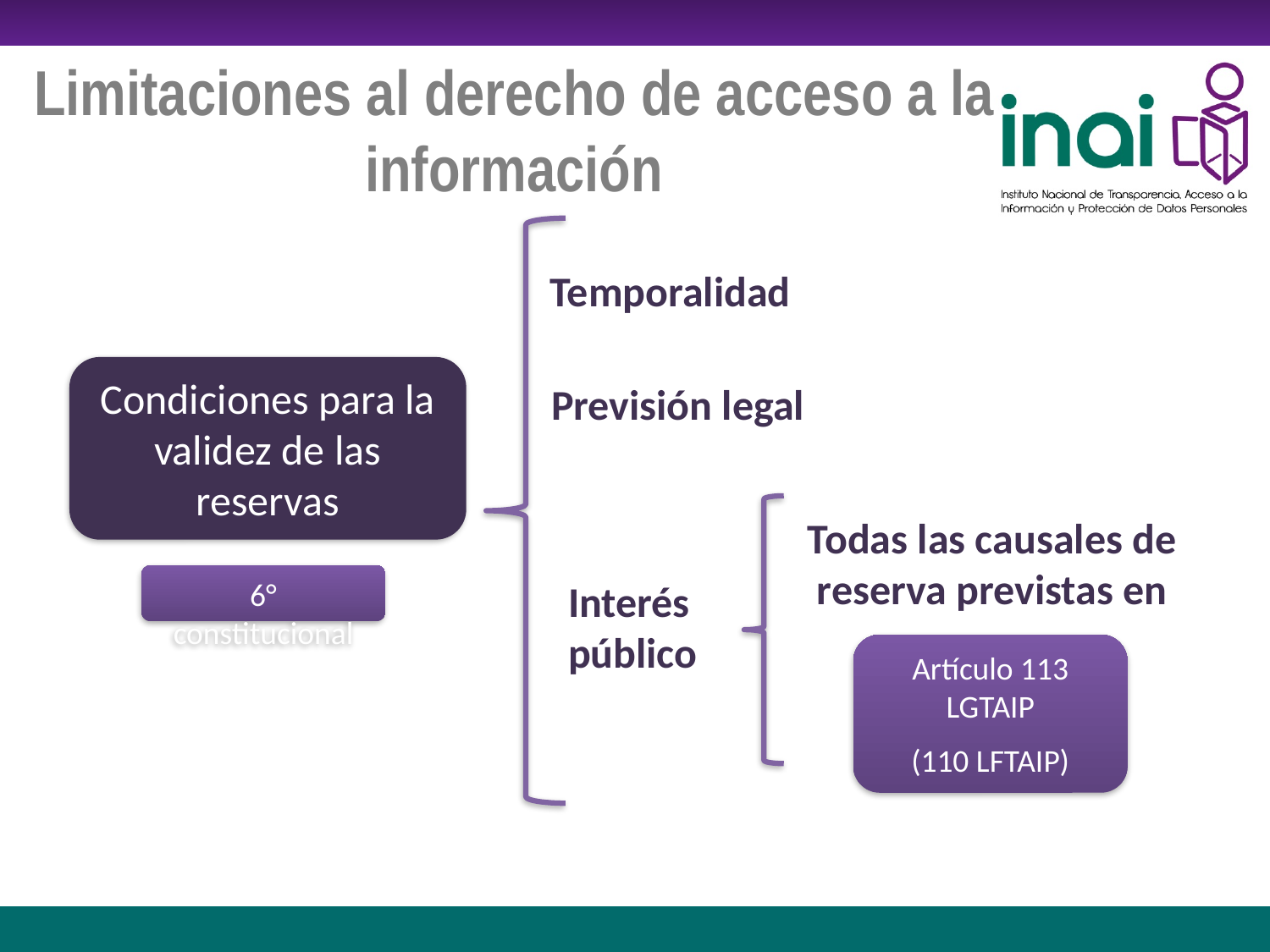

# Limitaciones al derecho de acceso a la información

Temporalidad
Condiciones para la validez de las reservas
Previsión legal

Todas las causales de reserva previstas en
6° constitucional
Interés público
Artículo 113 LGTAIP
(110 LFTAIP)